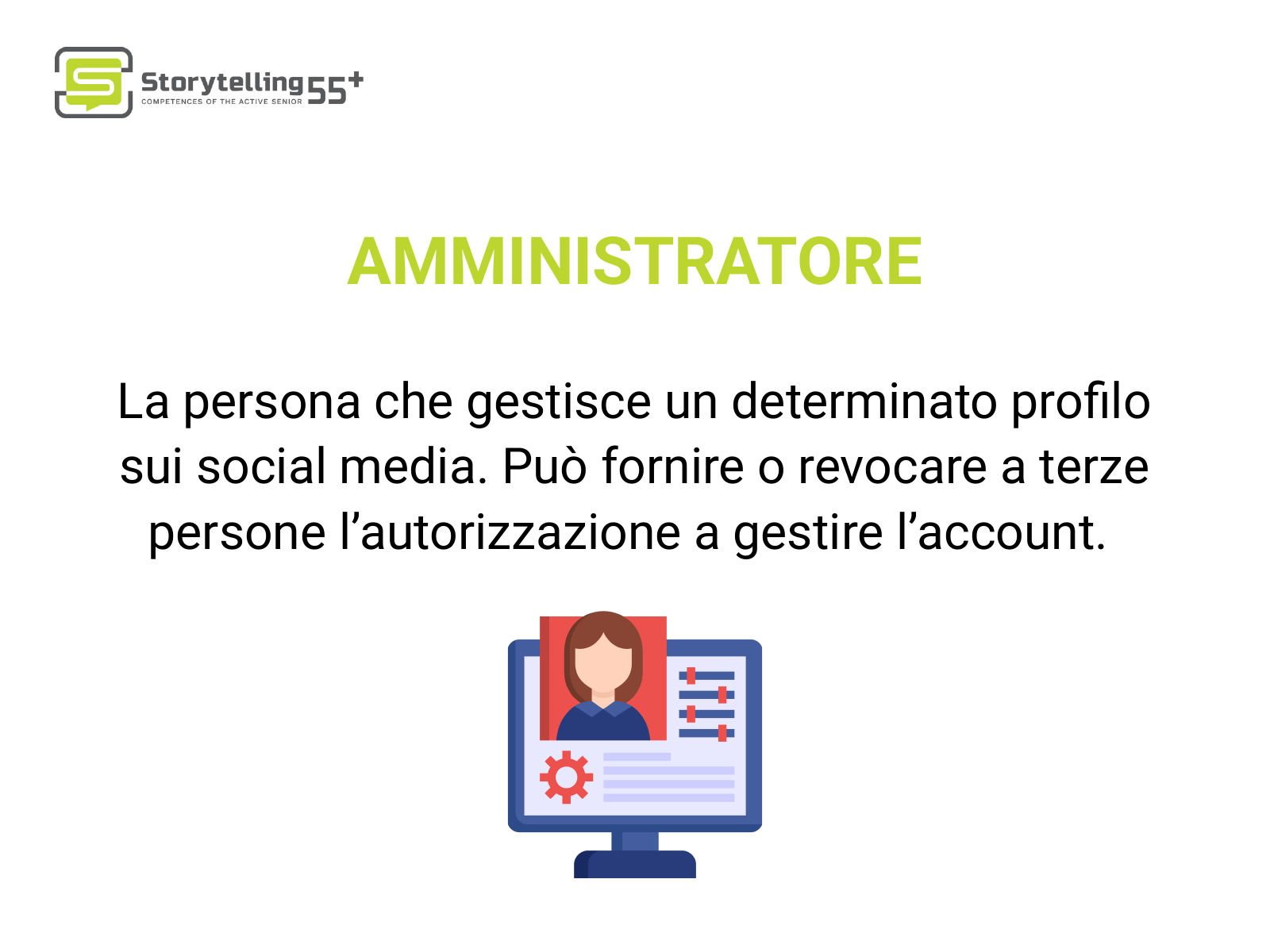

AMMINISTRATORE

La persona che gestisce un determinato profilo sui social media. Può fornire o revocare a terze persone l’autorizzazione a gestire l’account.